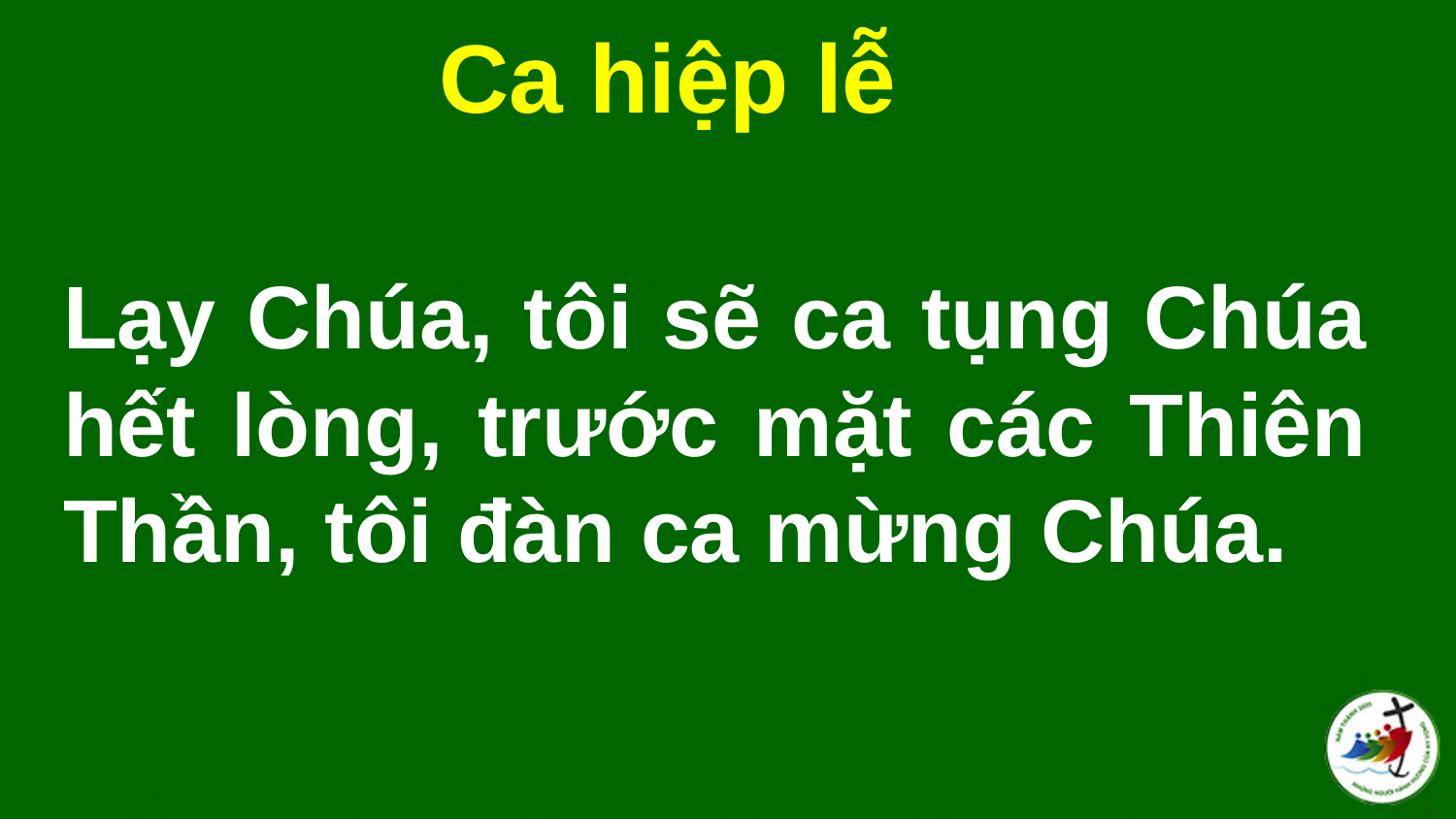

Ca hiệp lễ
# Lạy Chúa, tôi sẽ ca tụng Chúa hết lòng, trước mặt các Thiên Thần, tôi đàn ca mừng Chúa.